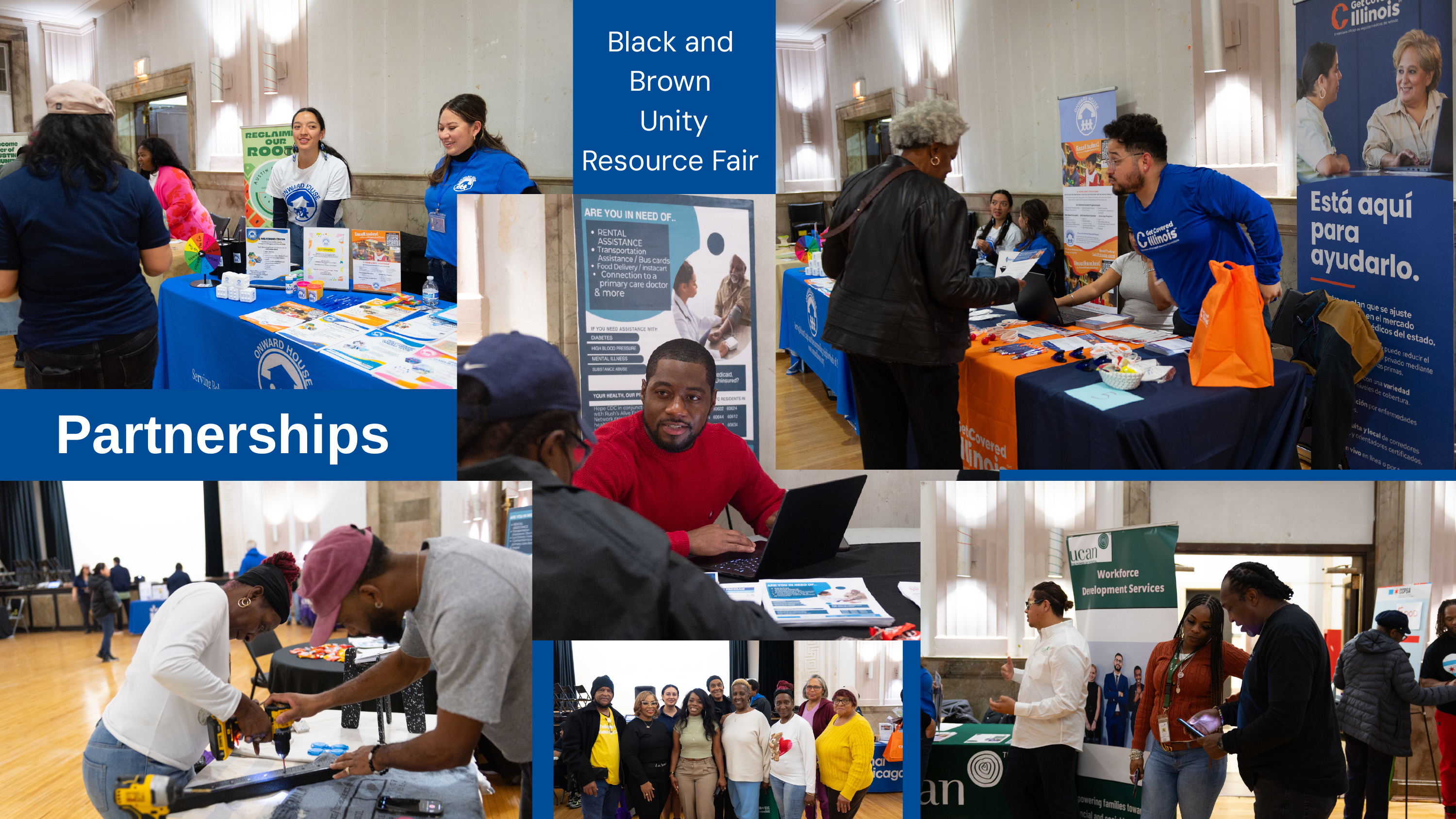

Black and
Brown
Unity Resource Fair

Partnerships